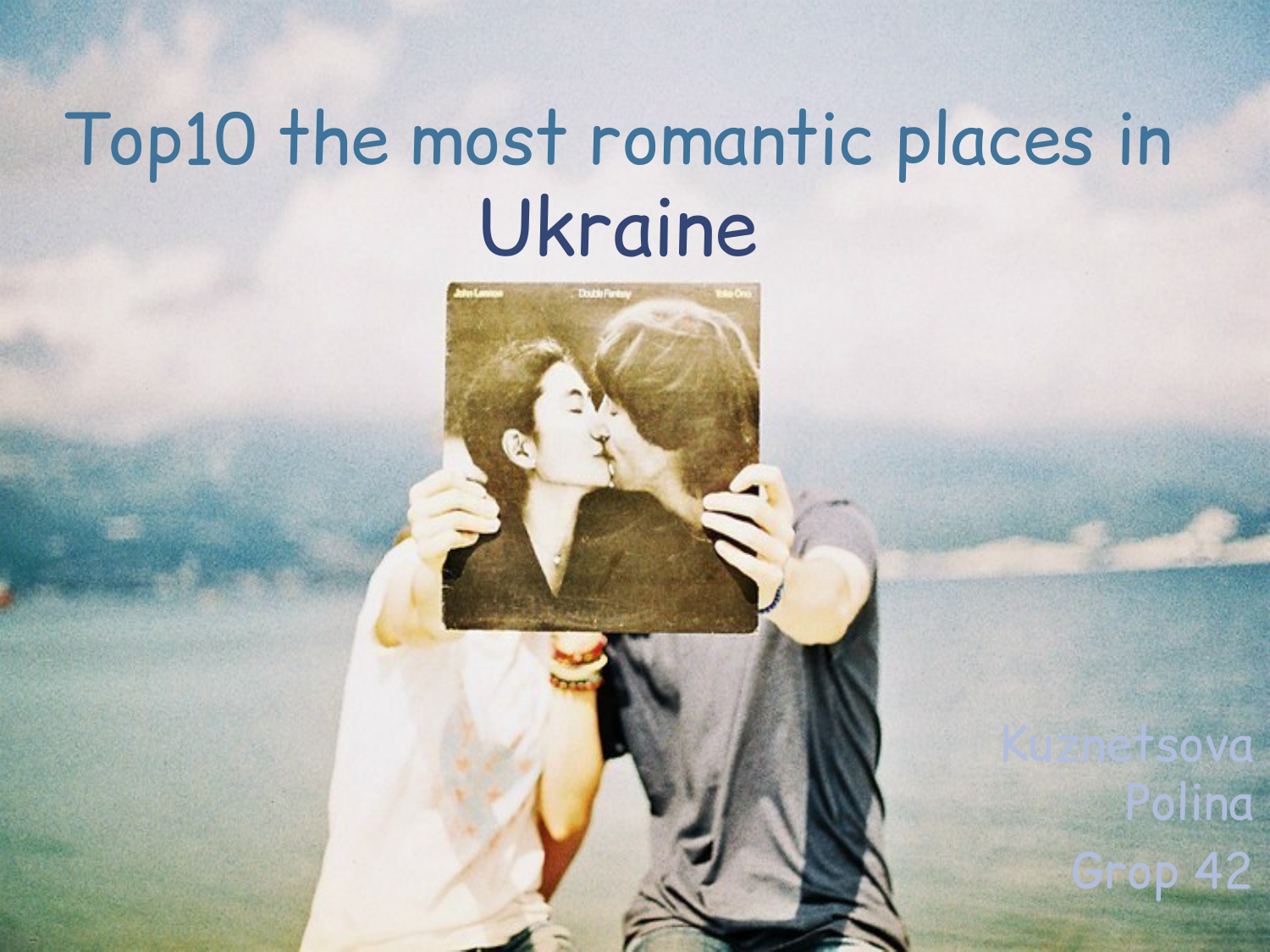

# Top10 the most romantic places in Ukraine
Kuznetsova Polina
Grop 42